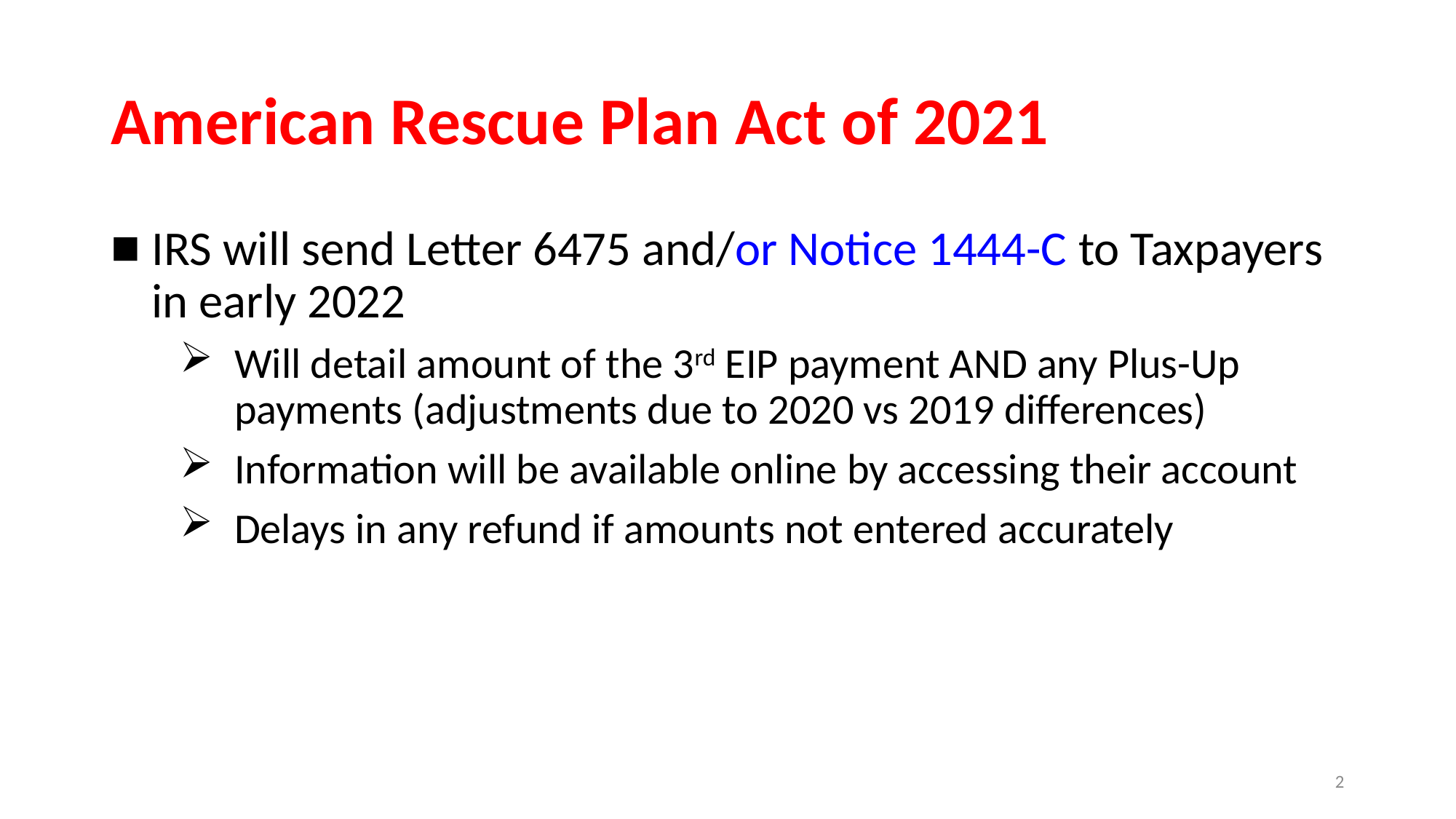

# American Rescue Plan Act of 2021
IRS will send Letter 6475 and/or Notice 1444-C to Taxpayers in early 2022
Will detail amount of the 3rd EIP payment AND any Plus-Up payments (adjustments due to 2020 vs 2019 differences)
Information will be available online by accessing their account
Delays in any refund if amounts not entered accurately
2